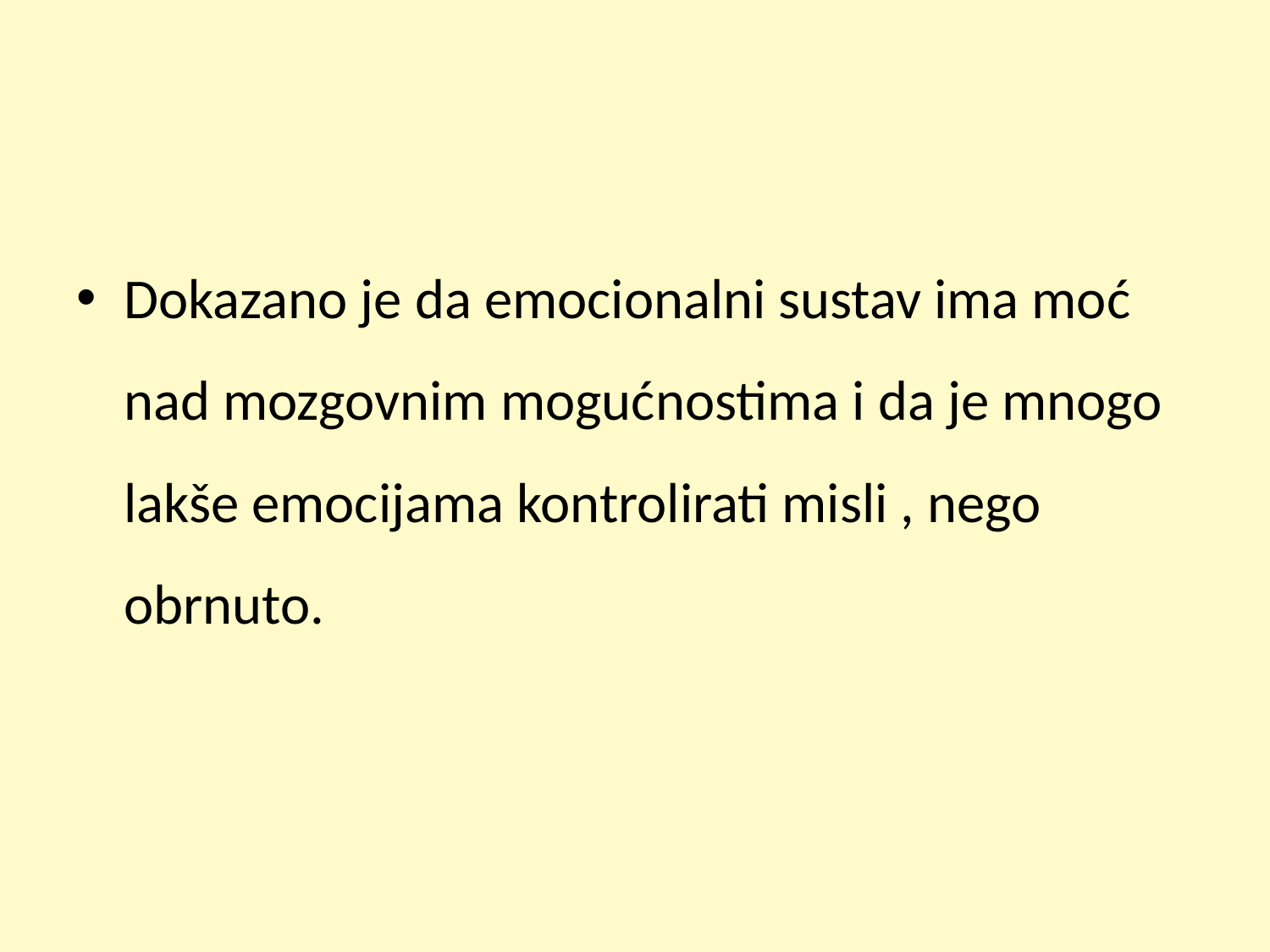

#
Dokazano je da emocionalni sustav ima moć nad mozgovnim mogućnostima i da je mnogo lakše emocijama kontrolirati misli , nego obrnuto.